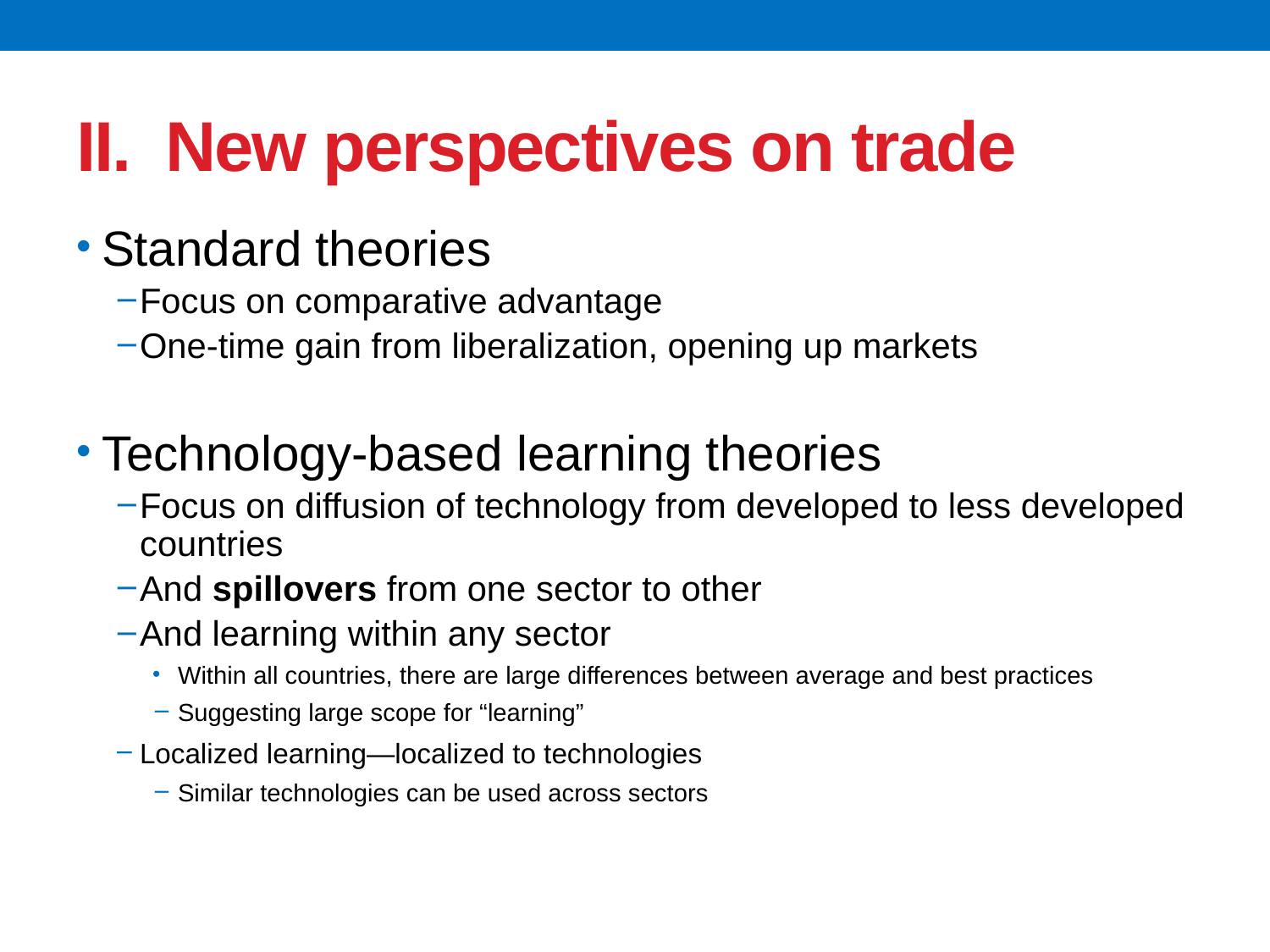

# II.  New perspectives on trade
Standard theories
Focus on comparative advantage
One-time gain from liberalization, opening up markets

Technology-based learning theories
Focus on diffusion of technology from developed to less developed countries
And spillovers from one sector to other
And learning within any sector
Within all countries, there are large differences between average and best practices
Suggesting large scope for “learning”
Localized learning—localized to technologies
Similar technologies can be used across sectors